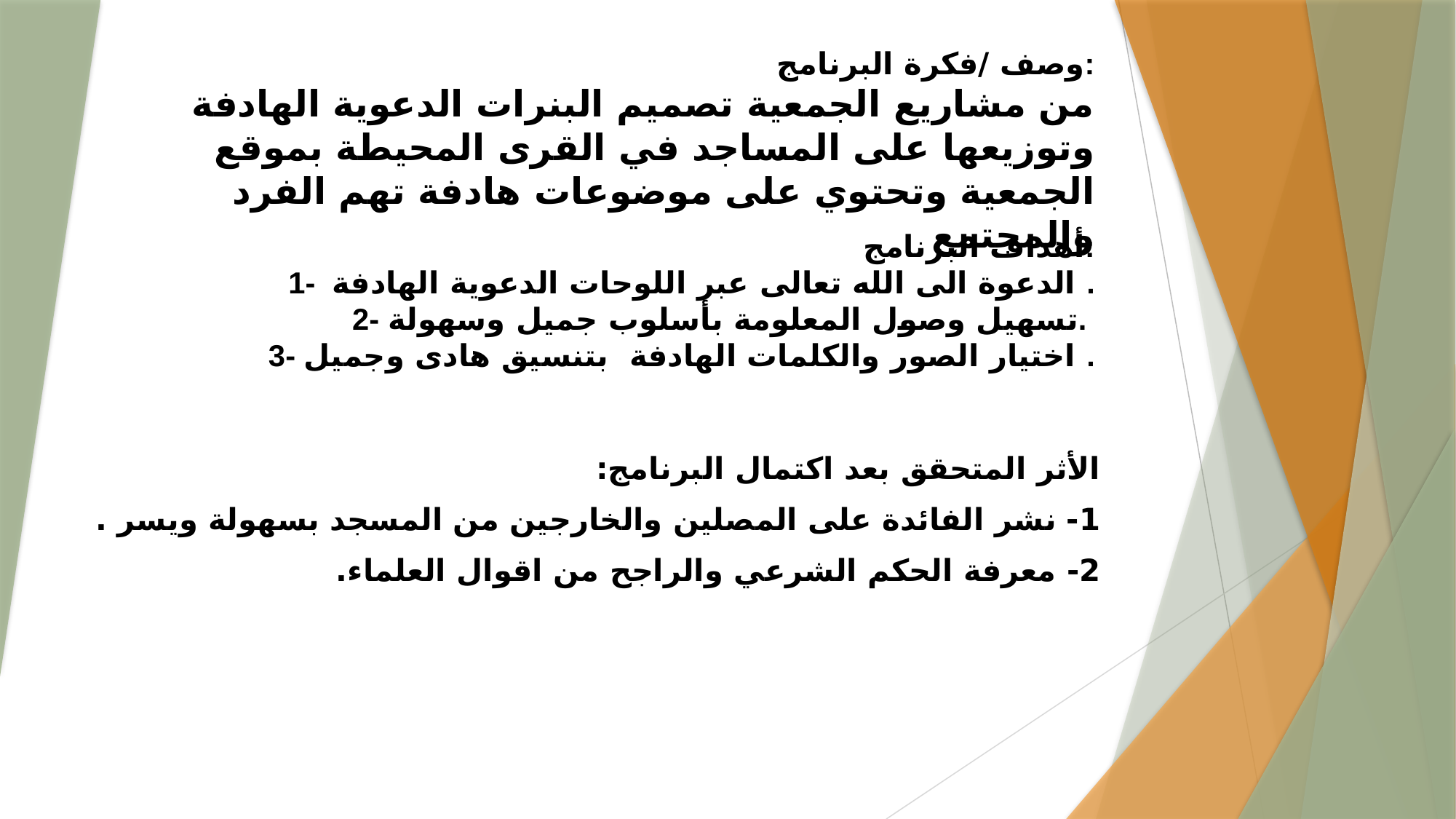

وصف /فكرة البرنامج:
من مشاريع الجمعية تصميم البنرات الدعوية الهادفة وتوزيعها على المساجد في القرى المحيطة بموقع الجمعية وتحتوي على موضوعات هادفة تهم الفرد والمجتمع

أهداف البرنامج:
1-  الدعوة الى الله تعالى عبر اللوحات الدعوية الهادفة .
 2- تسهيل وصول المعلومة بأسلوب جميل وسهولة.
3- اختيار الصور والكلمات الهادفة  بتنسيق هادى وجميل .
الأثر المتحقق بعد اكتمال البرنامج:
1- نشر الفائدة على المصلين والخارجين من المسجد بسهولة ويسر .
2- معرفة الحكم الشرعي والراجح من اقوال العلماء.